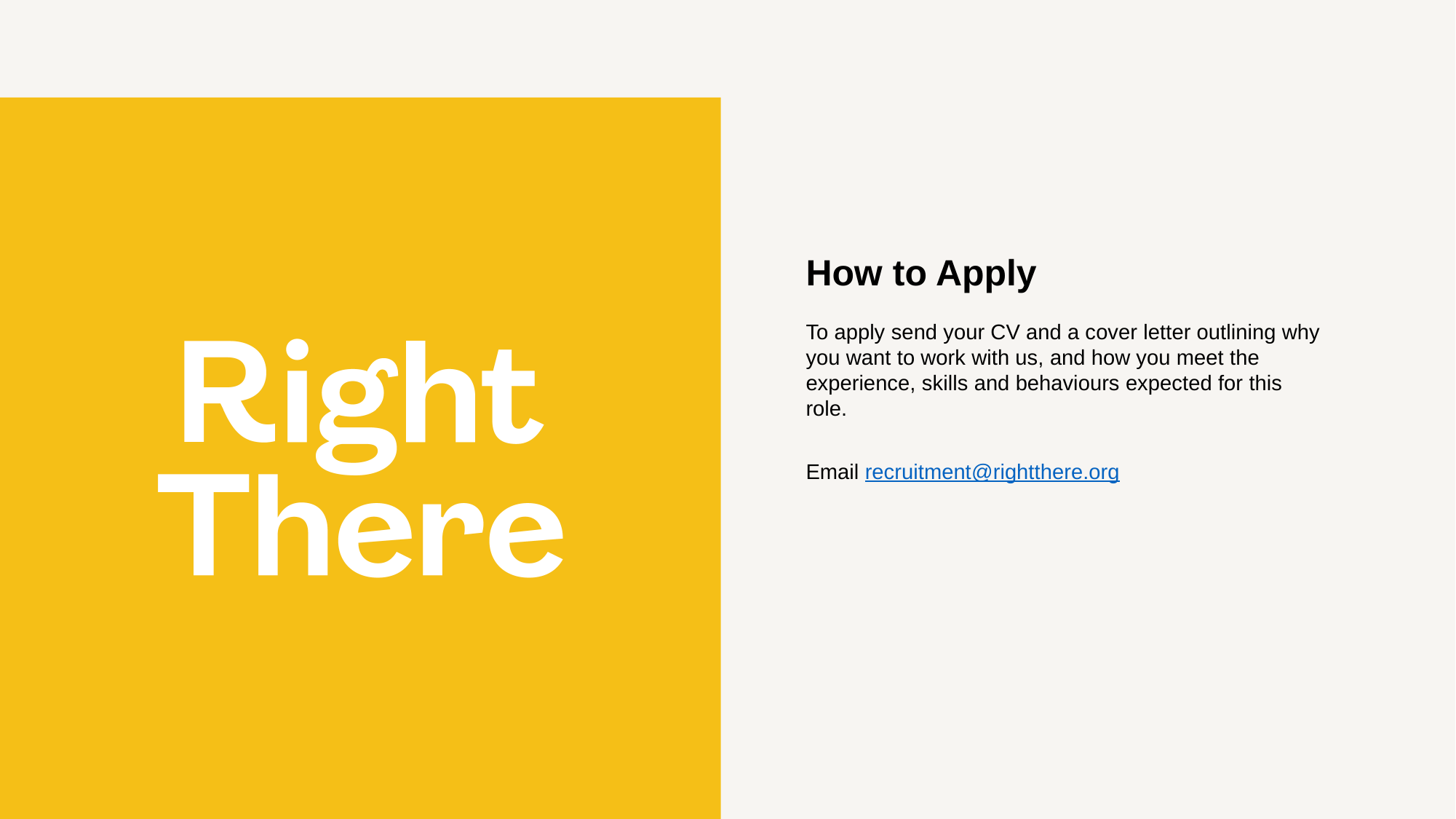

How to Apply

To apply send your CV and a cover letter outlining why you want to work with us, and how you meet the experience, skills and behaviours expected for this role.
Email recruitment@rightthere.org